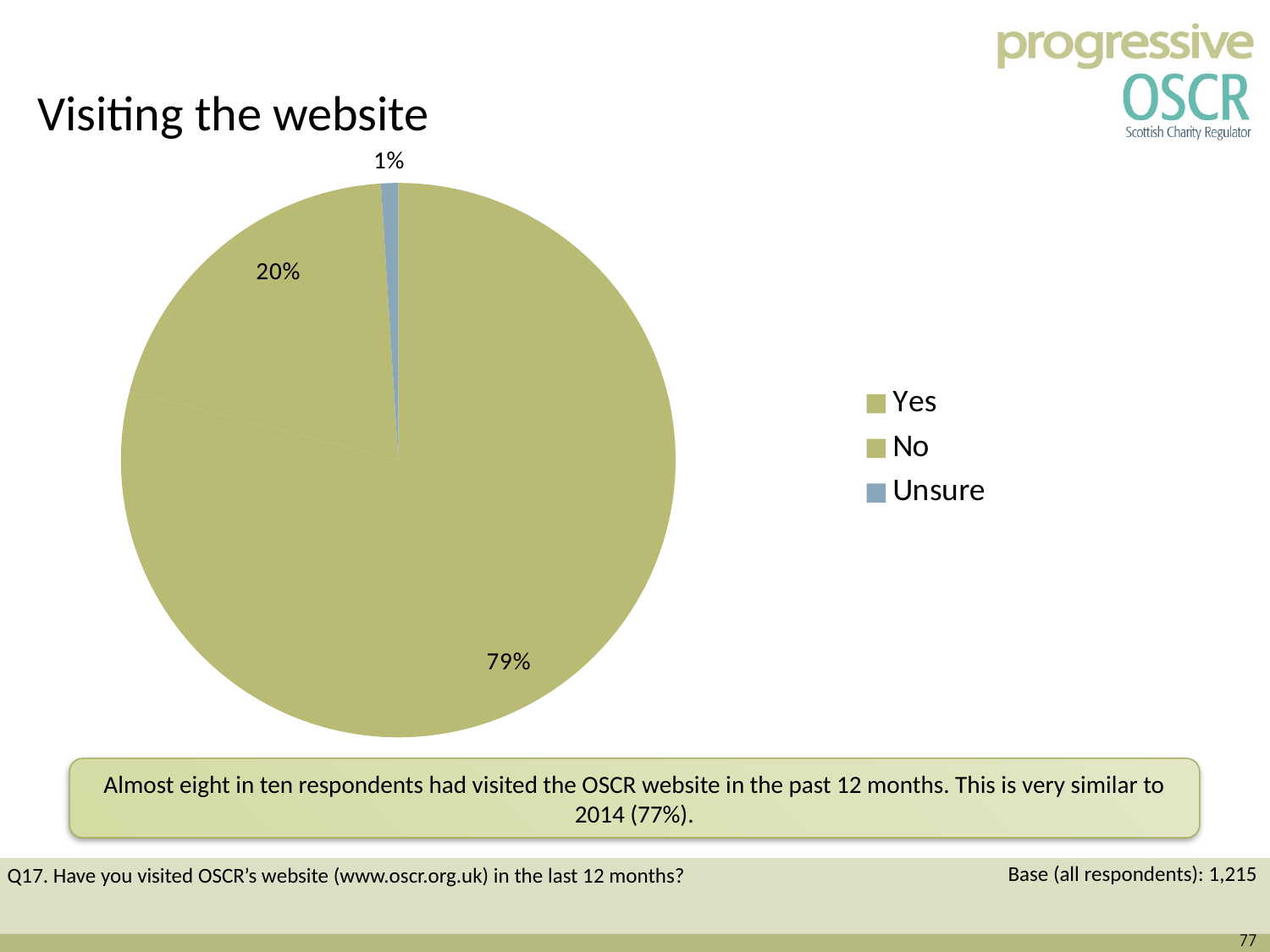

Visiting the website

### Chart

| Category |  |
|---|---|
| Yes | 0.79 |
| No | 0.2 |
| Unsure | 0.010000000000000005 |
Almost eight in ten respondents had visited the OSCR website in the past 12 months. This is very similar to 2014 (77%).
Base (all respondents): 1,215
Q17. Have you visited OSCR’s website (www.oscr.org.uk) in the last 12 months?
77